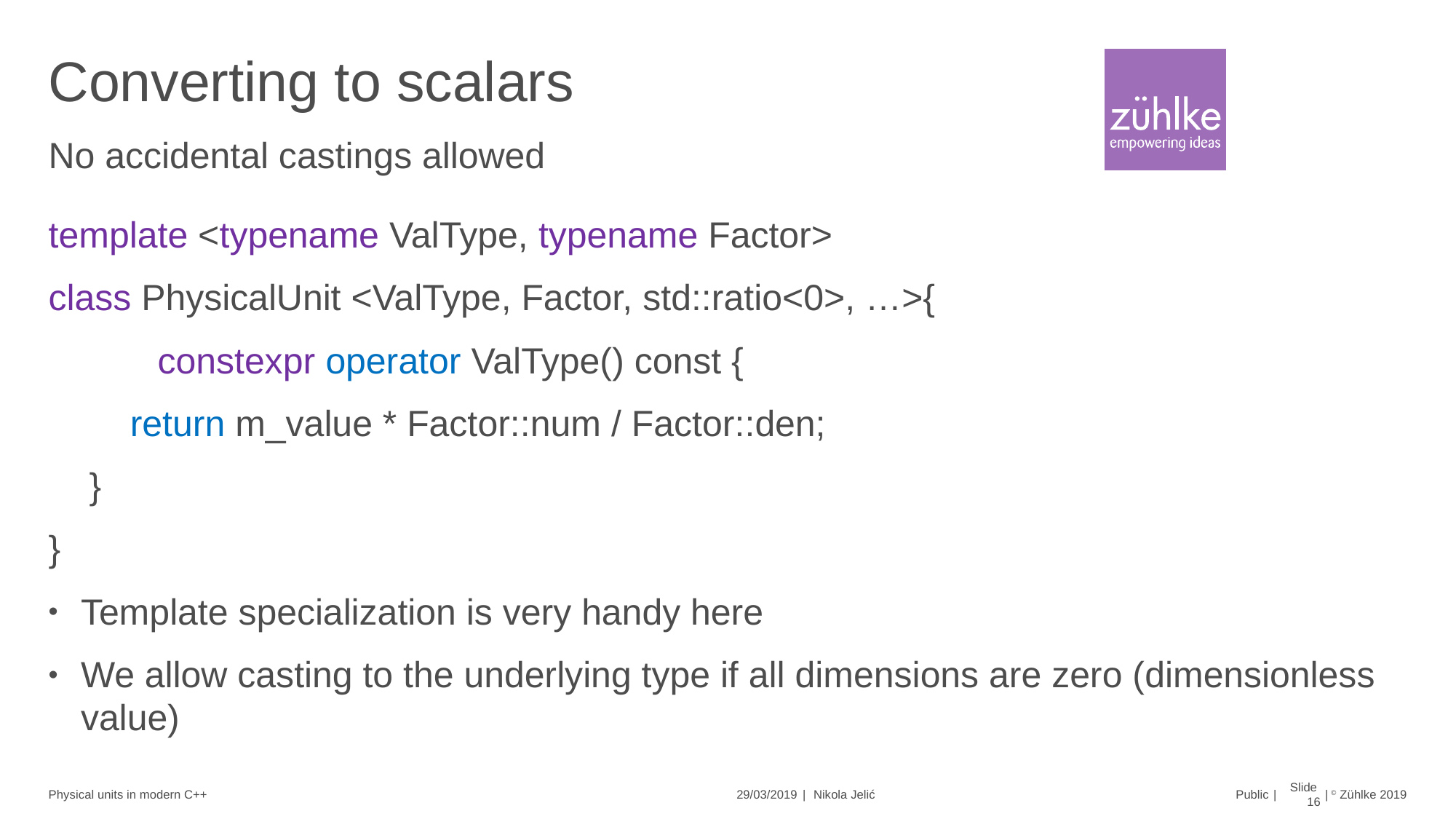

# Converting to scalars
No accidental castings allowed
template <typename ValType, typename Factor>
class PhysicalUnit <ValType, Factor, std::ratio<0>, …>{
	constexpr operator ValType() const {
        return m_value * Factor::num / Factor::den;
    }
}
Template specialization is very handy here
We allow casting to the underlying type if all dimensions are zero (dimensionless value)